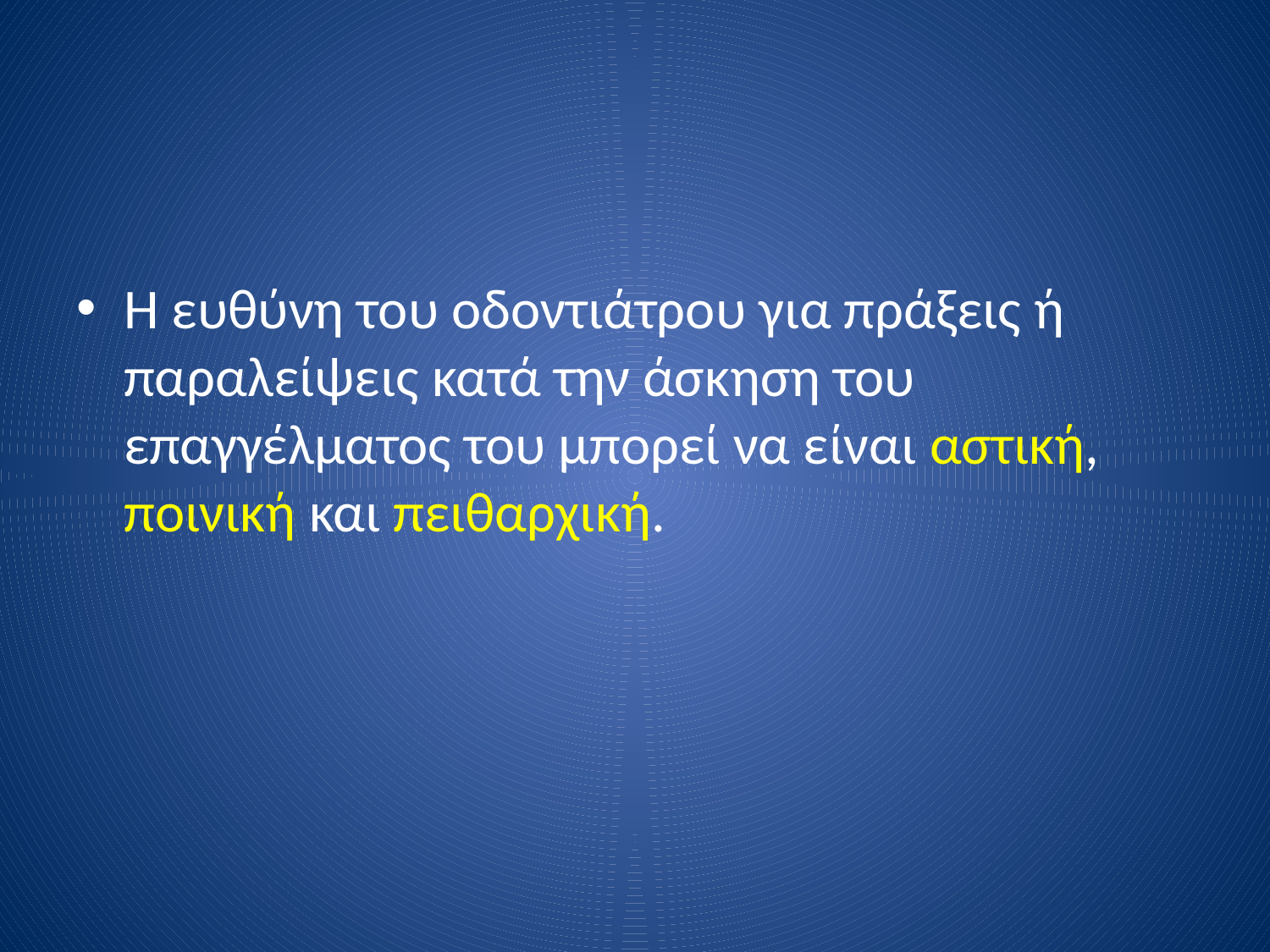

Η ευθύνη του οδοντιάτρου για πράξεις ή παραλείψεις κατά την άσκηση του επαγγέλματος του μπορεί να είναι αστική, ποινική και πειθαρχική.